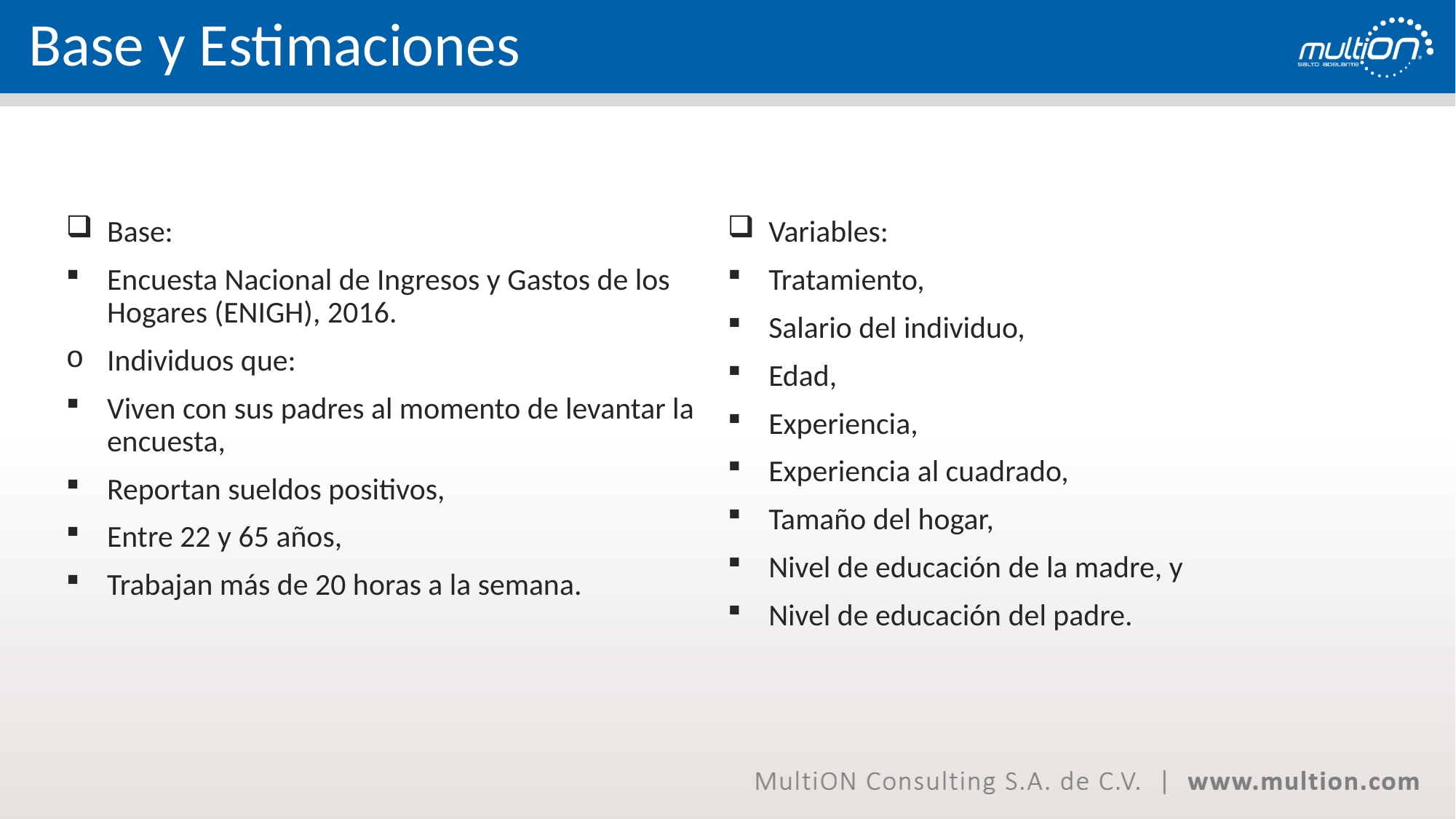

# Base y Estimaciones
Base:
Encuesta Nacional de Ingresos y Gastos de los Hogares (ENIGH), 2016.
Individuos que:
Viven con sus padres al momento de levantar la encuesta,
Reportan sueldos positivos,
Entre 22 y 65 años,
Trabajan más de 20 horas a la semana.

Variables:
Tratamiento,
Salario del individuo,
Edad,
Experiencia,
Experiencia al cuadrado,
Tamaño del hogar,
Nivel de educación de la madre, y
Nivel de educación del padre.